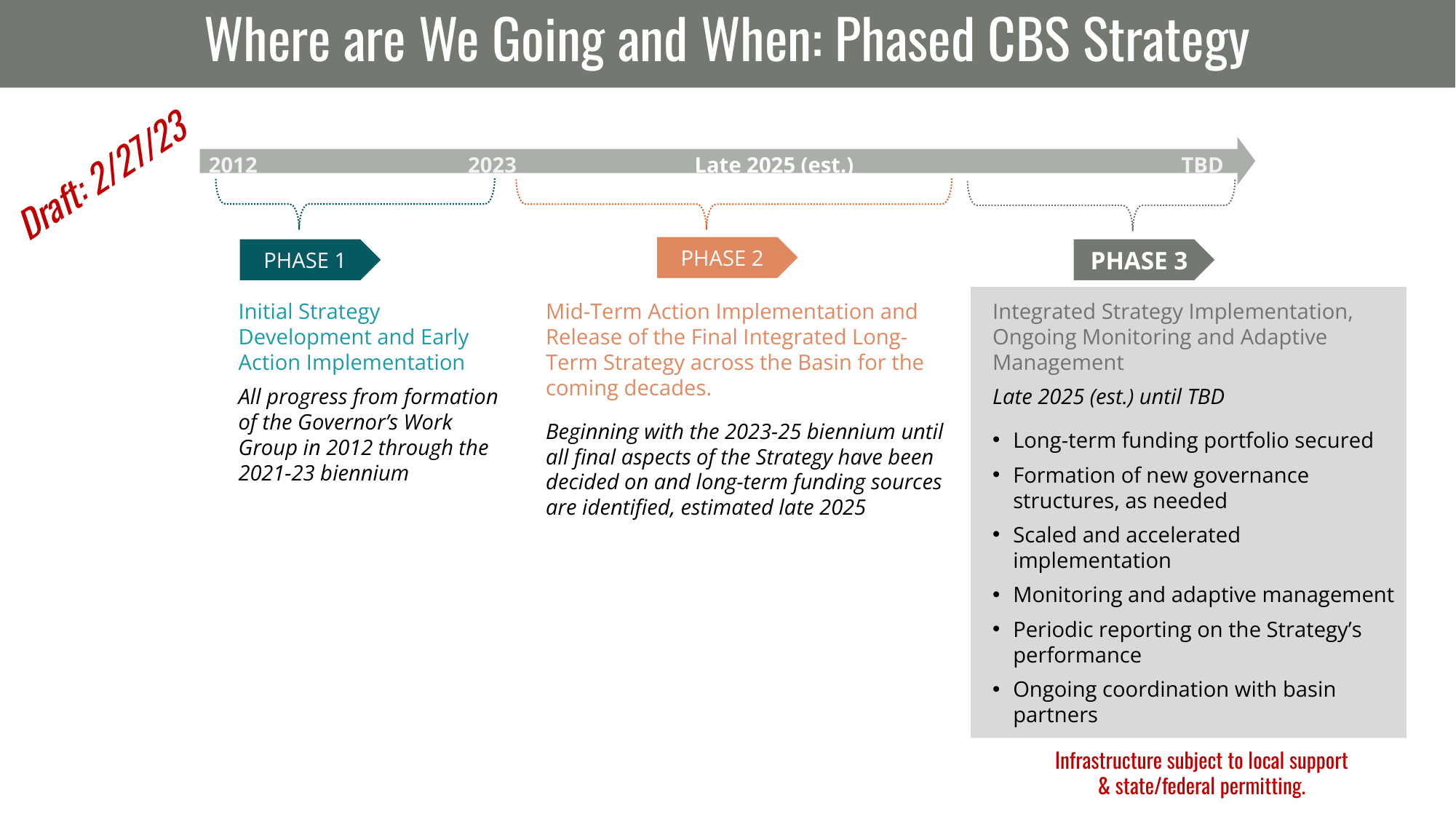

# Where are We Going and When: Phased CBS Strategy

2012
2023
Late 2025 (est.)
TBD
Draft: 2/27/23
Phase 2
Phase 1
Phase 3
Mid-Term Action Implementation and Release of the Final Integrated Long-Term Strategy across the Basin for the coming decades.
Beginning with the 2023-25 biennium until all final aspects of the Strategy have been decided on and long-term funding sources are identified, estimated late 2025
Integrated Strategy Implementation, Ongoing Monitoring and Adaptive Management
Late 2025 (est.) until TBD
Long-term funding portfolio secured
Formation of new governance structures, as needed
Scaled and accelerated implementation
Monitoring and adaptive management
Periodic reporting on the Strategy’s performance
Ongoing coordination with basin partners
Initial Strategy Development and Early Action Implementation
All progress from formation of the Governor’s Work Group in 2012 through the 2021-23 biennium
Infrastructure subject to local support & state/federal permitting.